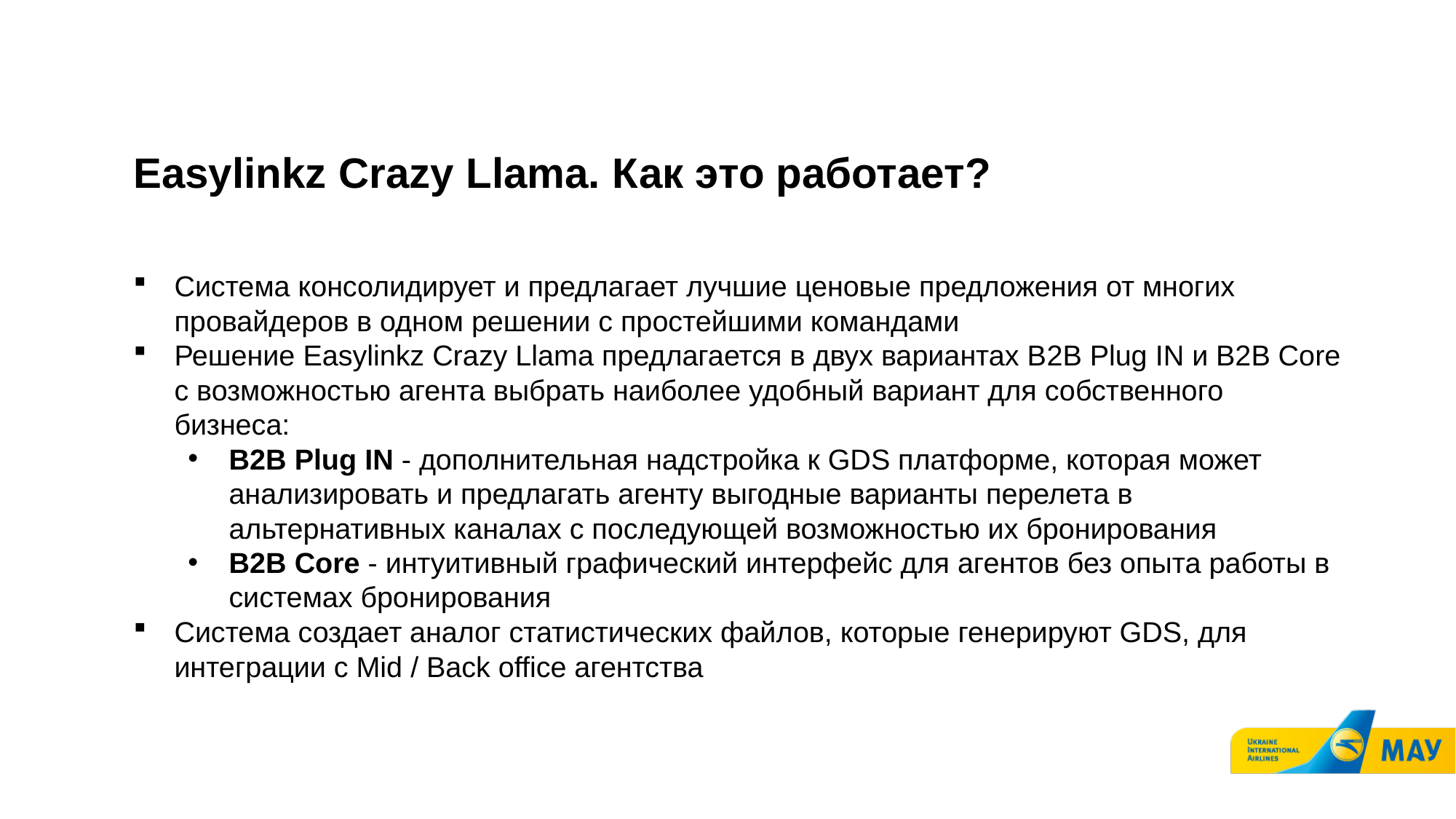

Easylinkz Crazy Llama. Как это работает?
Система консолидирует и предлагает лучшие ценовые предложения от многих провайдеров в одном решении с простейшими командами
Решение Easylinkz Crazy Llama предлагается в двух вариантах В2В Plug IN и В2В Core с возможностью агента выбрать наиболее удобный вариант для собственного бизнеса:
В2В Plug IN - дополнительная надстройка к GDS платформе, которая может анализировать и предлагать агенту выгодные варианты перелета в альтернативных каналах с последующей возможностью их бронирования
В2В Core - интуитивный графический интерфейс для агентов без опыта работы в системах бронирования
Система создает аналог статистических файлов, которые генерируют GDS, для интеграции с Mid / Back office агентства